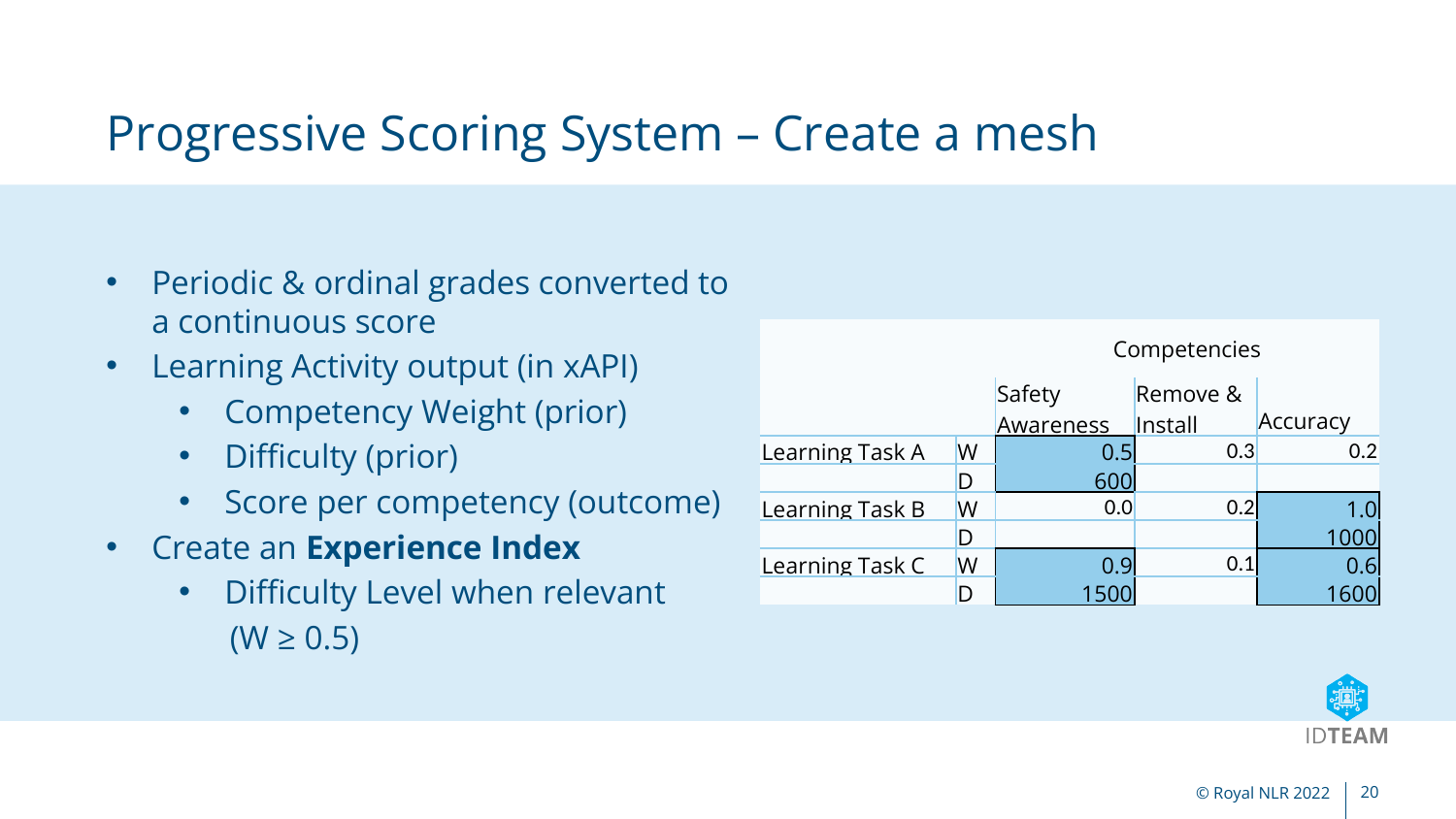

# Progressive Scoring System – Create a mesh
Periodic & ordinal grades converted to a continuous score
Learning Activity output (in xAPI)
Competency Weight (prior)
Difficulty (prior)
Score per competency (outcome)
Create an Experience Index
Difficulty Level when relevant
      (W ≥ 0.5)

|  |  | Competencies |  |  |
| --- | --- | --- | --- | --- |
|  |  | Safety Awareness | Remove & Install | Accuracy |
| Learning Task A | W | 0.5 | 0.3 | 0.2 |
|  | D | 600 |  |  |
| Learning Task B | W | 0.0 | 0.2 | 1.0 |
|  | D |  |  | 1000 |
| Learning Task C | W | 0.9 | 0.1 | 0.6 |
|  | D | 1500 |  | 1600 |
© Royal NLR 2022
20